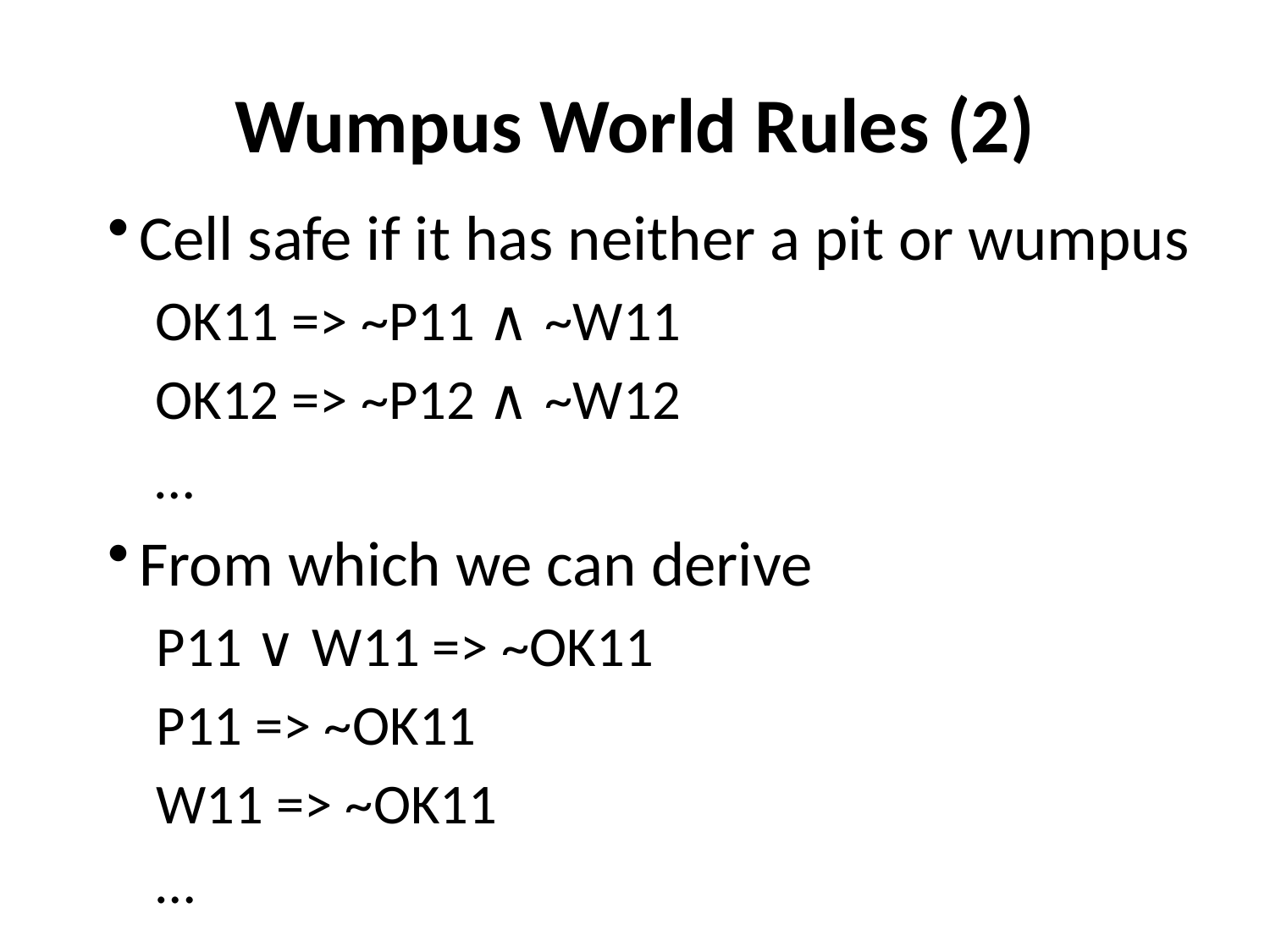

# Wumpus World Rules (2)
Cell safe if it has neither a pit or wumpus
OK11 => ~P11 ∧ ~W11
OK12 => ~P12 ∧ ~W12
…
From which we can derive
P11 ∨ W11 => ~OK11
P11 => ~OK11
W11 => ~OK11
…